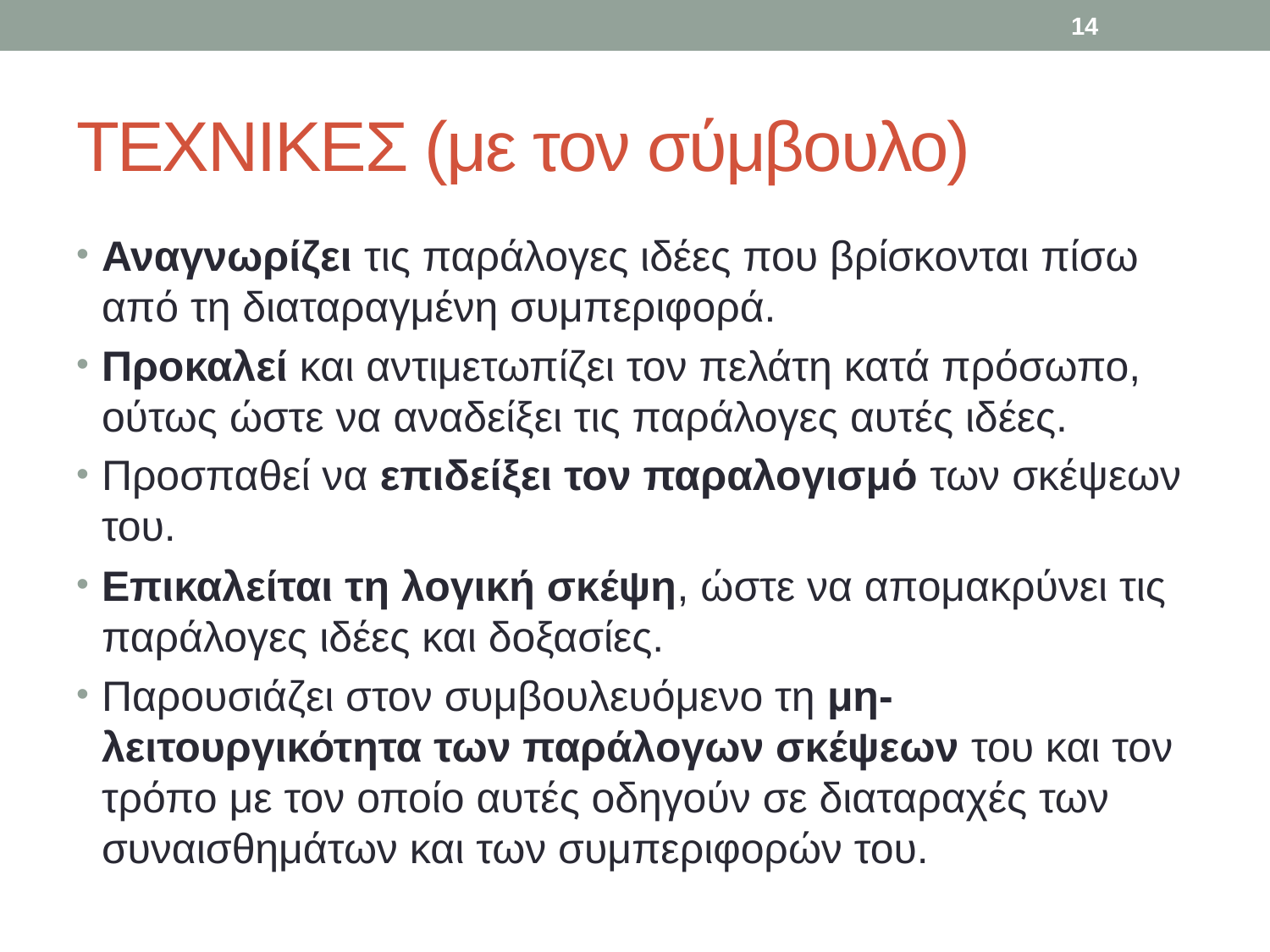

14
# ΤΕΧΝΙΚΕΣ (με τον σύμβουλο)
Αναγνωρίζει τις παράλογες ιδέες που βρίσκονται πίσω από τη διαταραγμένη συμπεριφορά.
Προκαλεί και αντιμετωπίζει τον πελάτη κατά πρόσωπο, ούτως ώστε να αναδείξει τις παράλογες αυτές ιδέες.
Προσπαθεί να επιδείξει τον παραλογισμό των σκέψεων του.
Επικαλείται τη λογική σκέψη, ώστε να απομακρύνει τις παράλογες ιδέες και δοξασίες.
Παρουσιάζει στον συμβουλευόμενο τη μη-λειτουργικότητα των παράλογων σκέψεων του και τον τρόπο με τον οποίο αυτές οδηγούν σε διαταραχές των συναισθημάτων και των συμπεριφορών του.